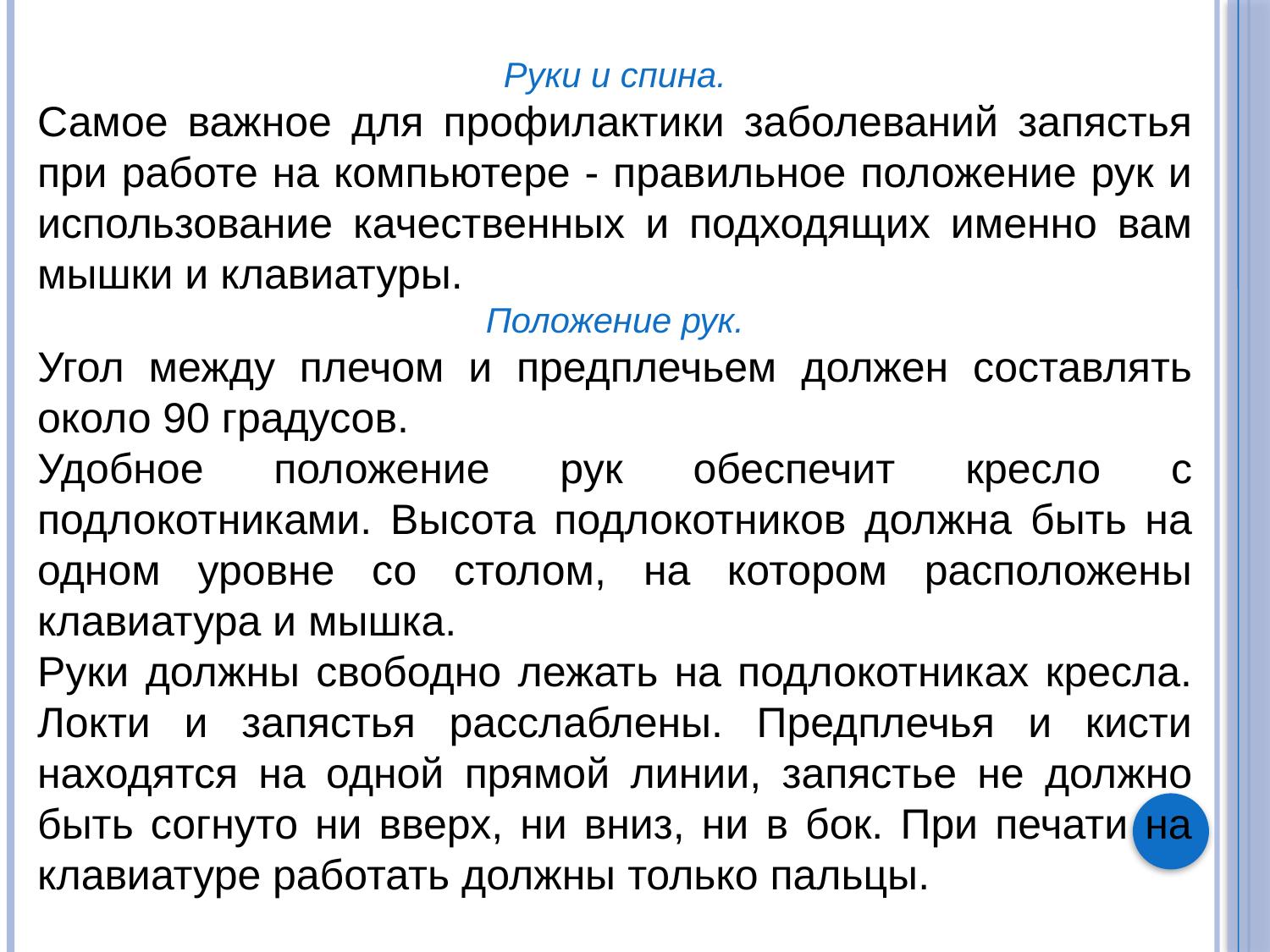

Руки и спина.
Самое важное для профилактики заболеваний запястья при работе на компьютере - правильное положение рук и использование качественных и подходящих именно вам мышки и клавиатуры.
Положение рук.
Угол между плечом и предплечьем должен составлять около 90 градусов.
Удобное положение рук обеспечит кресло с подлокотниками. Высота подлокотников должна быть на одном уровне со столом, на котором расположены клавиатура и мышка.
Руки должны свободно лежать на подлокотниках кресла. Локти и запястья расслаблены. Предплечья и кисти находятся на одной прямой линии, запястье не должно быть согнуто ни вверх, ни вниз, ни в бок. При печати на клавиатуре работать должны только пальцы.